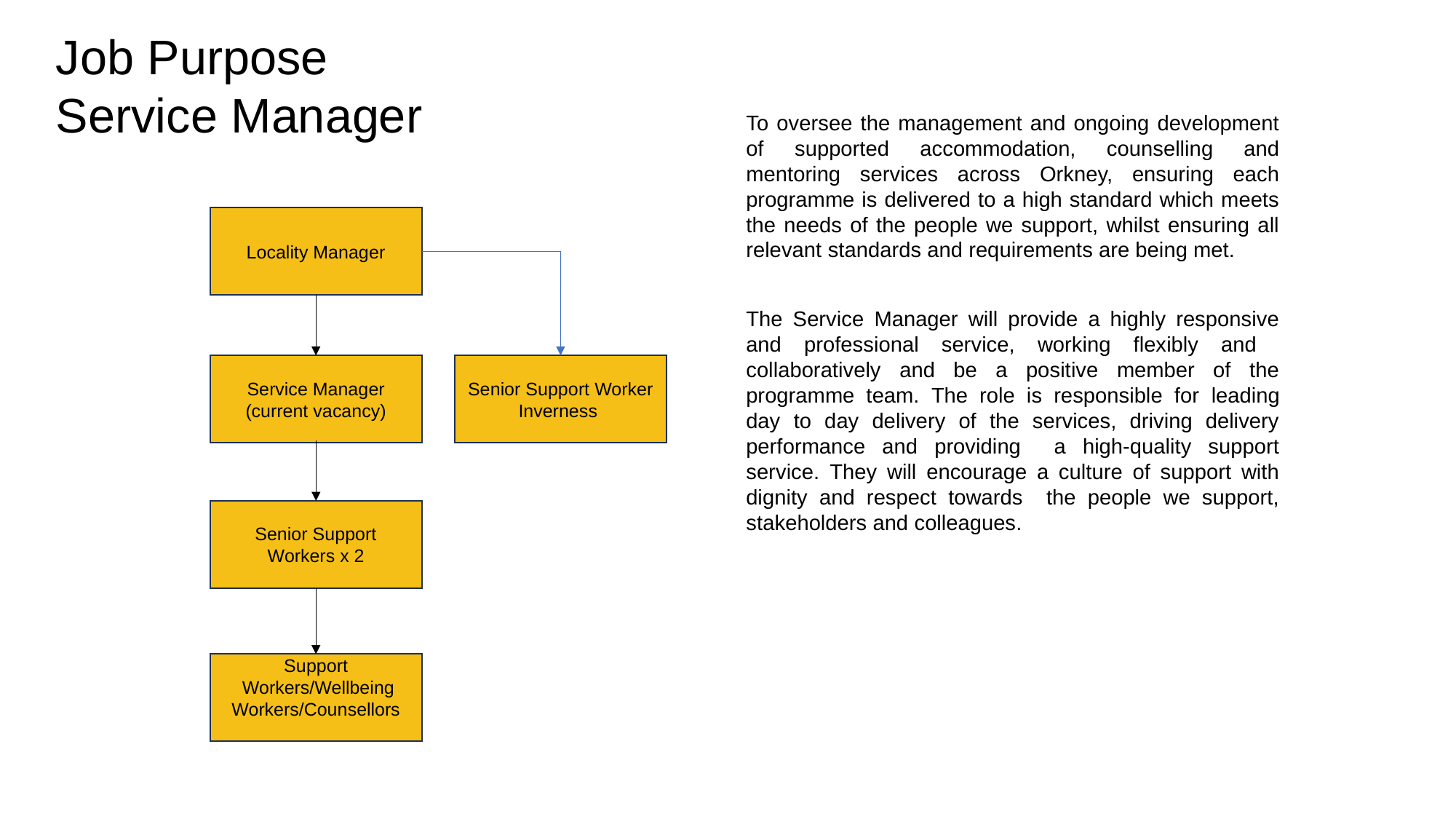

Job Purpose
Service Manager
To oversee the management and ongoing development of supported accommodation, counselling and mentoring services across Orkney, ensuring each programme is delivered to a high standard which meets the needs of the people we support, whilst ensuring all relevant standards and requirements are being met.

The Service Manager will provide a highly responsive and professional service, working flexibly and  collaboratively and be a positive member of the programme team. The role is responsible for leading day to day delivery of the services, driving delivery performance and providing  a high-quality support service. They will encourage a culture of support with dignity and respect towards  the people we support, stakeholders and colleagues.
Locality Manager
Service Manager
(current vacancy)
Senior Support Worker
Inverness
Senior Support Workers x 2
Support
 Workers/Wellbeing Workers/Counsellors